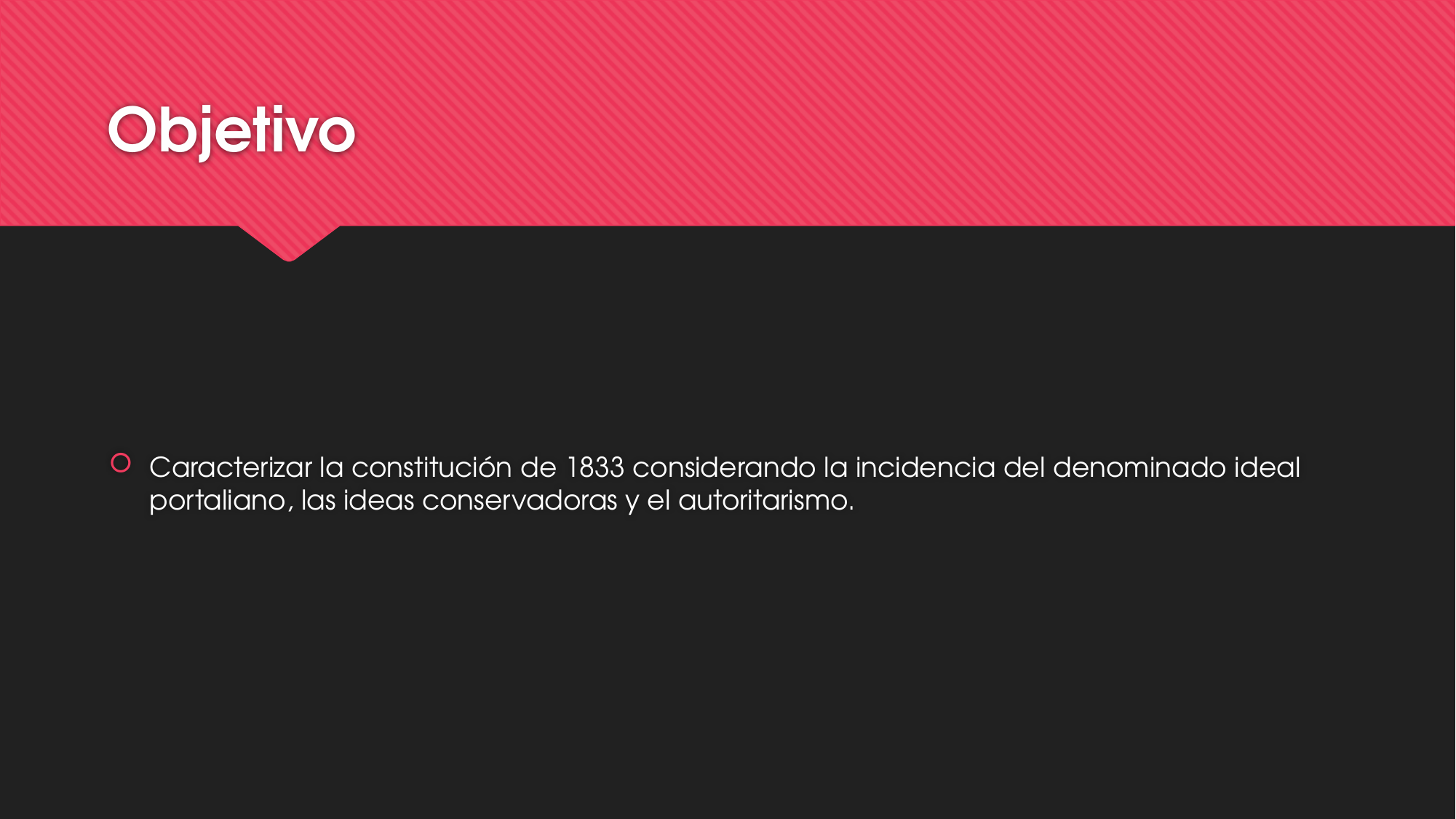

# Objetivo
Caracterizar la constitución de 1833 considerando la incidencia del denominado ideal portaliano, las ideas conservadoras y el autoritarismo.